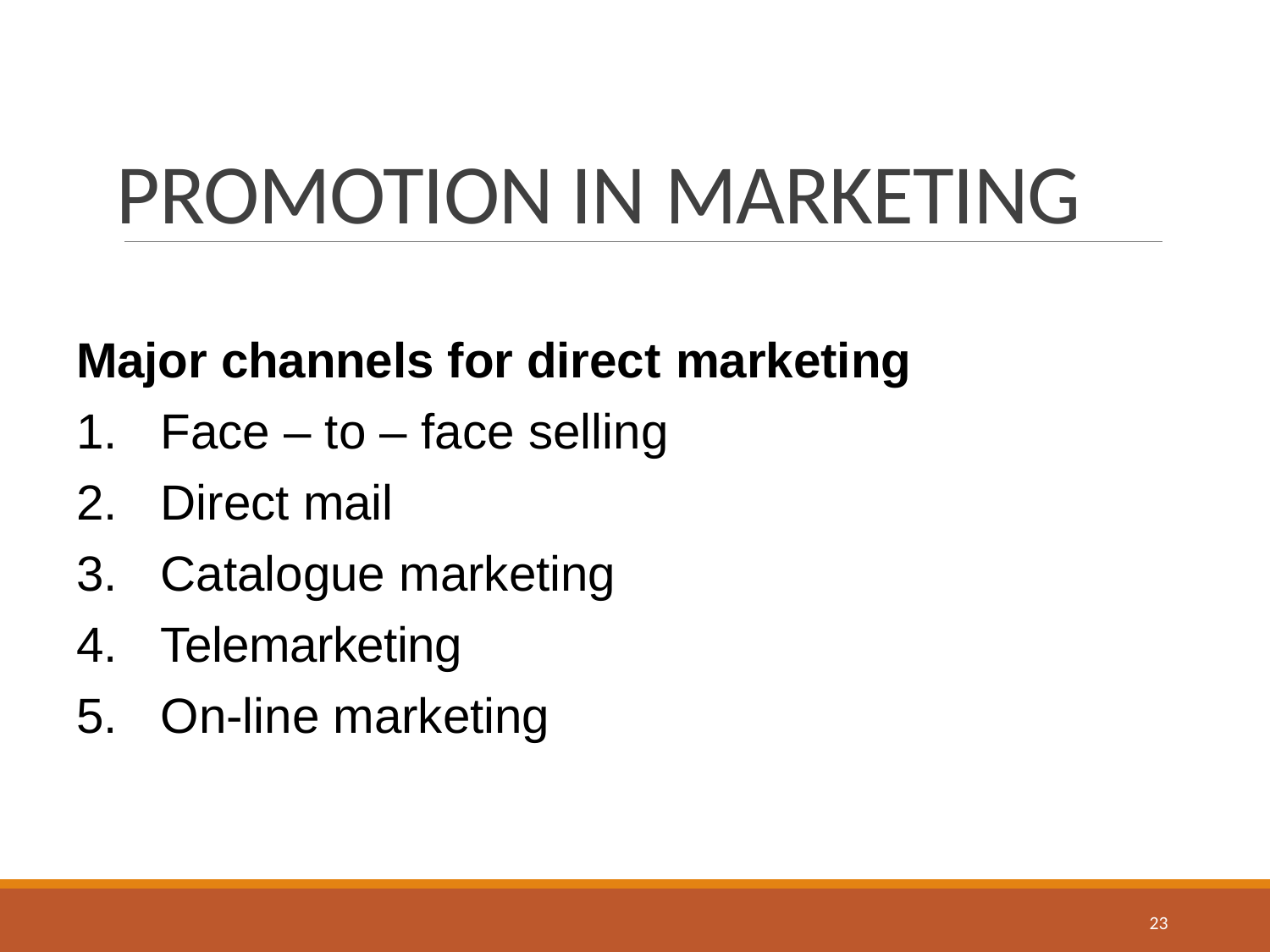

Marketing of Infrastructure Services and Utilities
Module 6
# PROMOTION IN MARKETING
Major channels for direct marketing
Face – to – face selling
Direct mail
Catalogue marketing
Telemarketing
On-line marketing
23